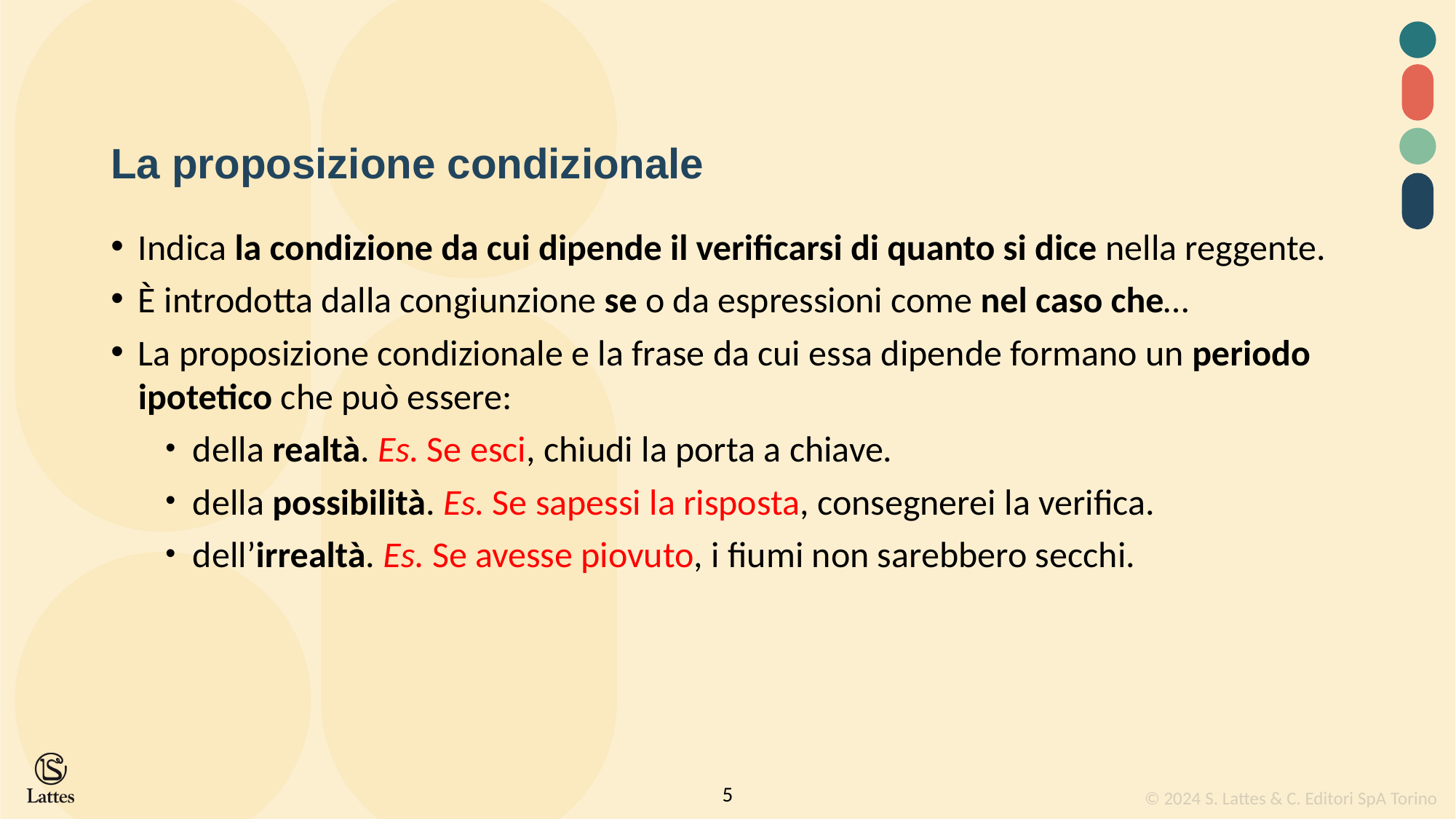

La proposizione condizionale
Indica la condizione da cui dipende il verificarsi di quanto si dice nella reggente.
È introdotta dalla congiunzione se o da espressioni come nel caso che…
La proposizione condizionale e la frase da cui essa dipende formano un periodo ipotetico che può essere:
della realtà. Es. Se esci, chiudi la porta a chiave.
della possibilità. Es. Se sapessi la risposta, consegnerei la verifica.
dell’irrealtà. Es. Se avesse piovuto, i fiumi non sarebbero secchi.